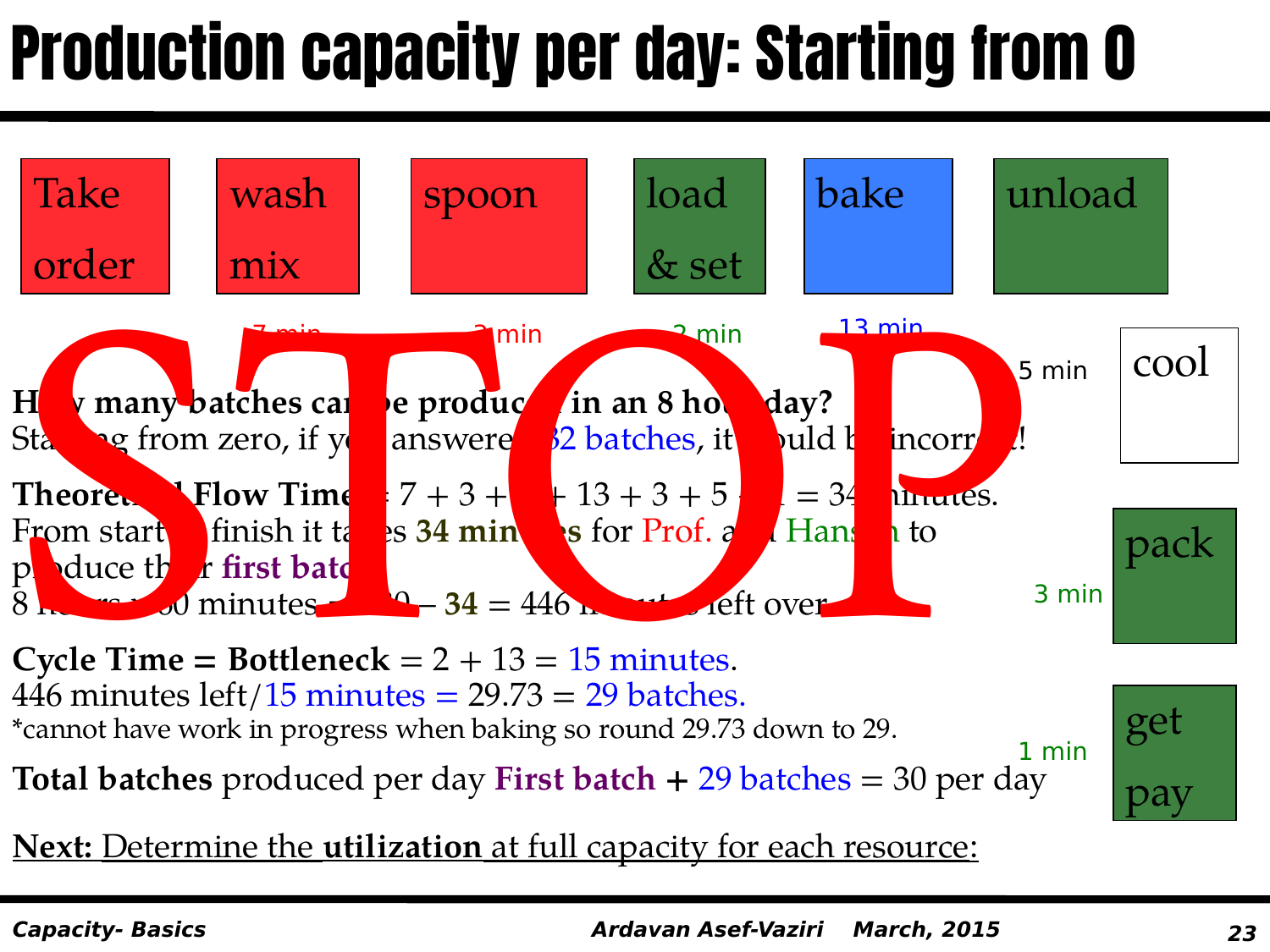

Production capacity per day: Starting from 0
unload

Take
order
wash
mix
spoon

load
& set
bake

STOP
13 min
7 min
3 min
2 min
cool

5 min
How many batches can be produced in an 8 hour day?
Starting from zero, if you answered 32 batches, it would be incorrect!

Theoretical Flow Time = 7 + 3 + 2 + 13 + 3 + 5 + 1 = 34 minutes.
From start to finish it takes 34 minutes for Prof. and Hansen to
produce their first batch.
8 hours x 60 minutes = 480 – 34 = 446 minutes left over

Cycle Time = Bottleneck = 2 + 13 = 15 minutes.
446 minutes left/15 minutes = 29.73 = 29 batches.
*cannot have work in progress when baking so round 29.73 down to 29.

Total batches produced per day First batch + 29 batches = 30 per day

Next: Determine the utilization at full capacity for each resource:

pack

3 min
get
pay
1 min